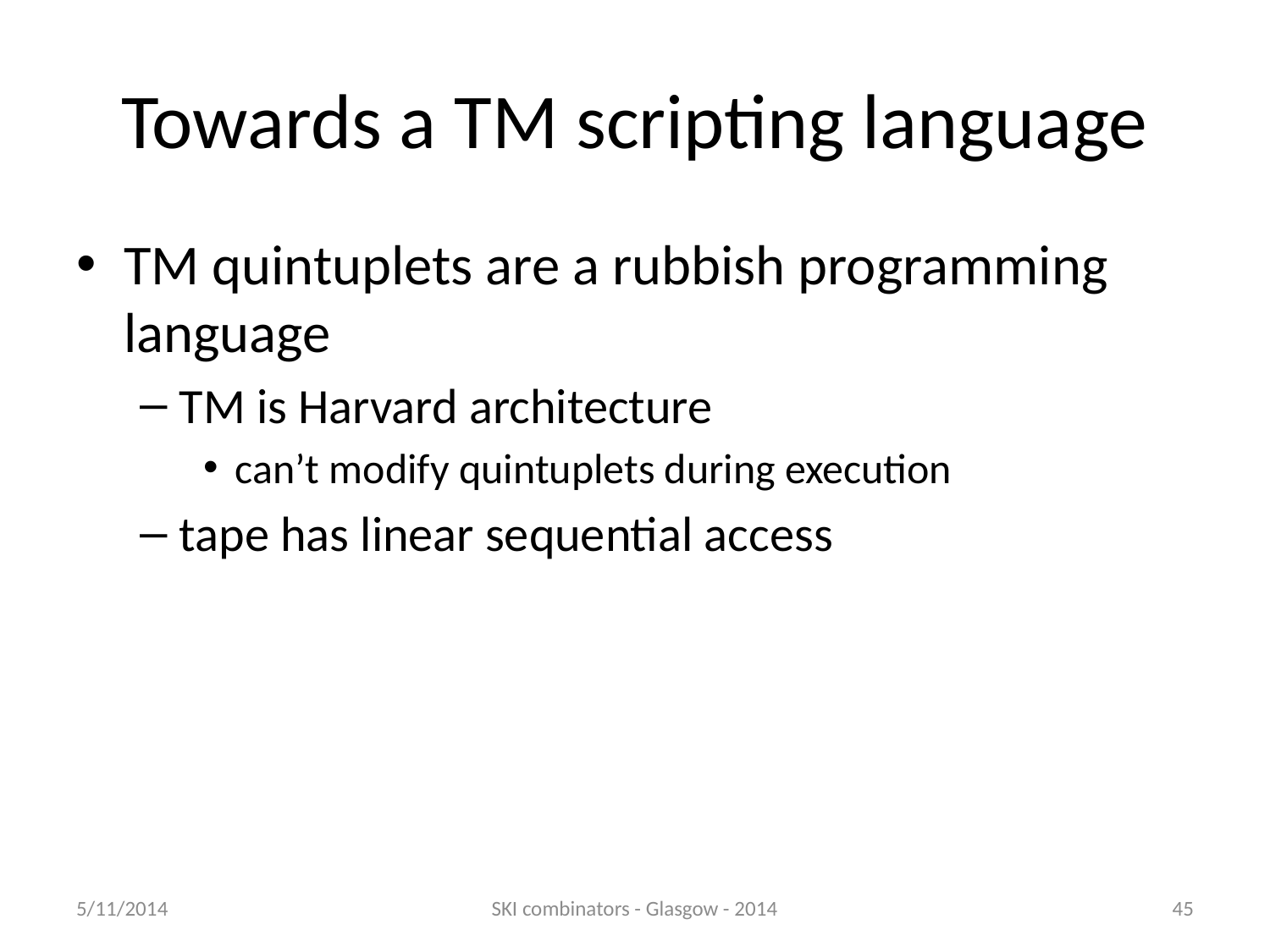

# Towards a TM scripting language
TM quintuplets are a rubbish programming language
TM is Harvard architecture
can’t modify quintuplets during execution
tape has linear sequential access
5/11/2014
SKI combinators - Glasgow - 2014
45